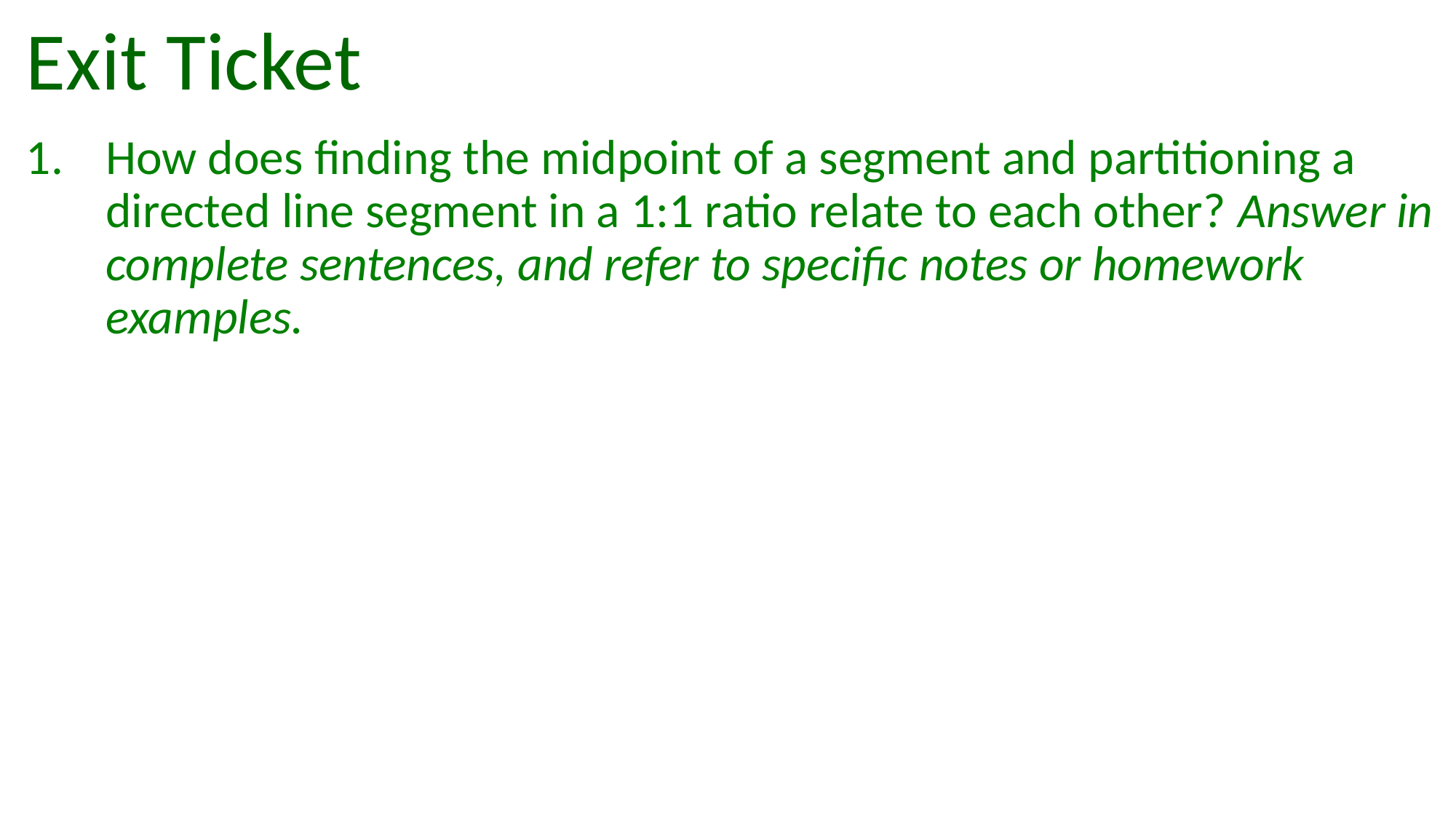

# Exit Ticket
How does finding the midpoint of a segment and partitioning a directed line segment in a 1:1 ratio relate to each other? Answer in complete sentences, and refer to specific notes or homework examples.